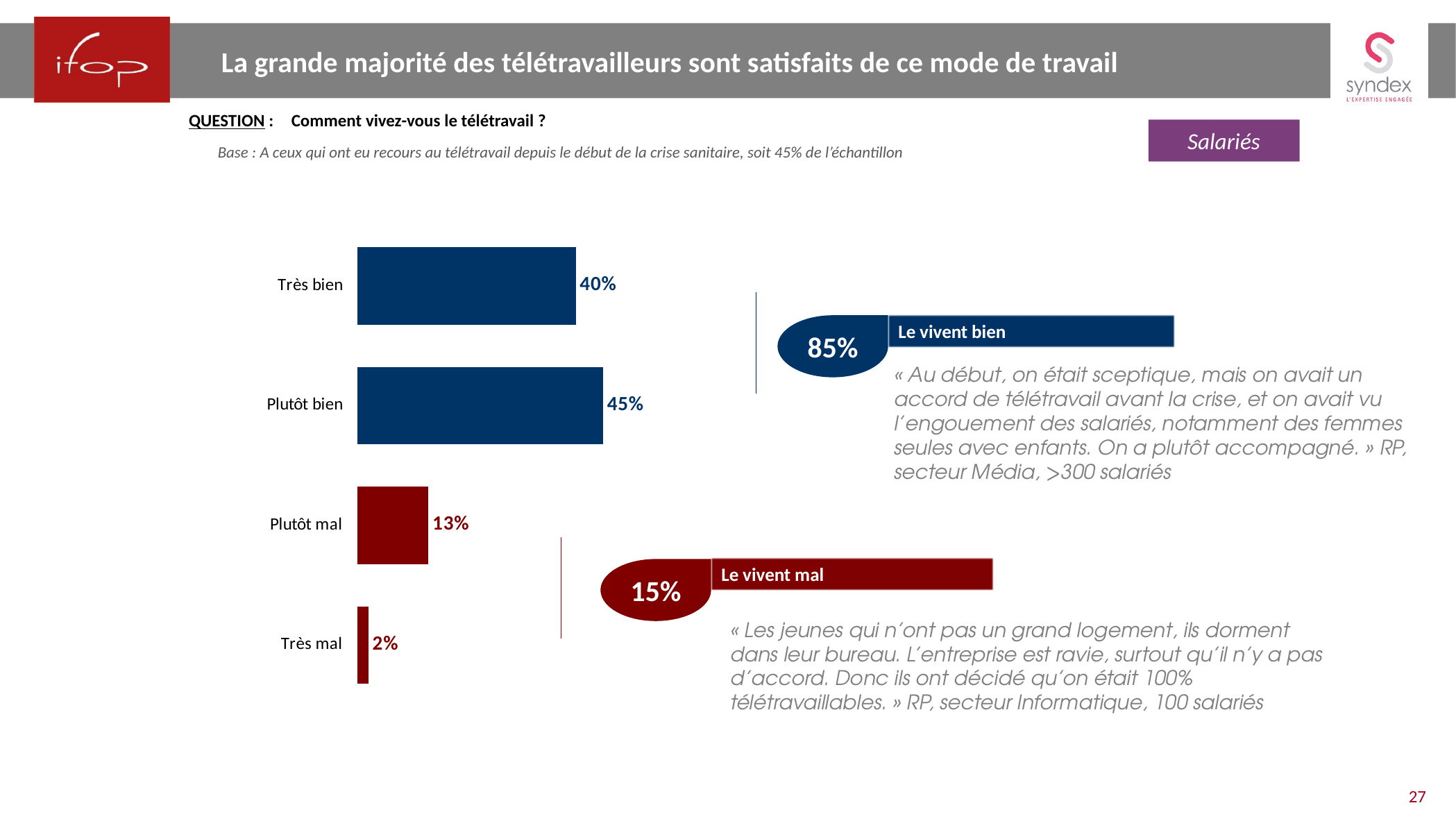

La grande majorité des télétravailleurs sont satisfaits de ce mode de travail
QUESTION :	Comment vivez-vous le télétravail ?
Salariés
Base : A ceux qui ont eu recours au télétravail depuis le début de la crise sanitaire, soit 45% de l’échantillon

### Chart

| Category | Ensemble |
|---|---|
| Très bien  | 0.4 |
| Plutôt bien  | 0.45 |
| Plutôt mal  | 0.13 |
| Très mal  | 0.02 |
Le vivent bien
85%
« Au début, on était sceptique, mais on avait un accord de télétravail avant la crise, et on avait vu l’engouement des salariés, notamment des femmes seules avec enfants. On a plutôt accompagné. » RP, secteur Média, >300 salariés
Le vivent mal
15%
« Les jeunes qui n’ont pas un grand logement, ils dorment dans leur bureau. L’entreprise est ravie, surtout qu’il n’y a pas d’accord. Donc ils ont décidé qu’on était 100% télétravaillables. » RP, secteur Informatique, 100 salariés